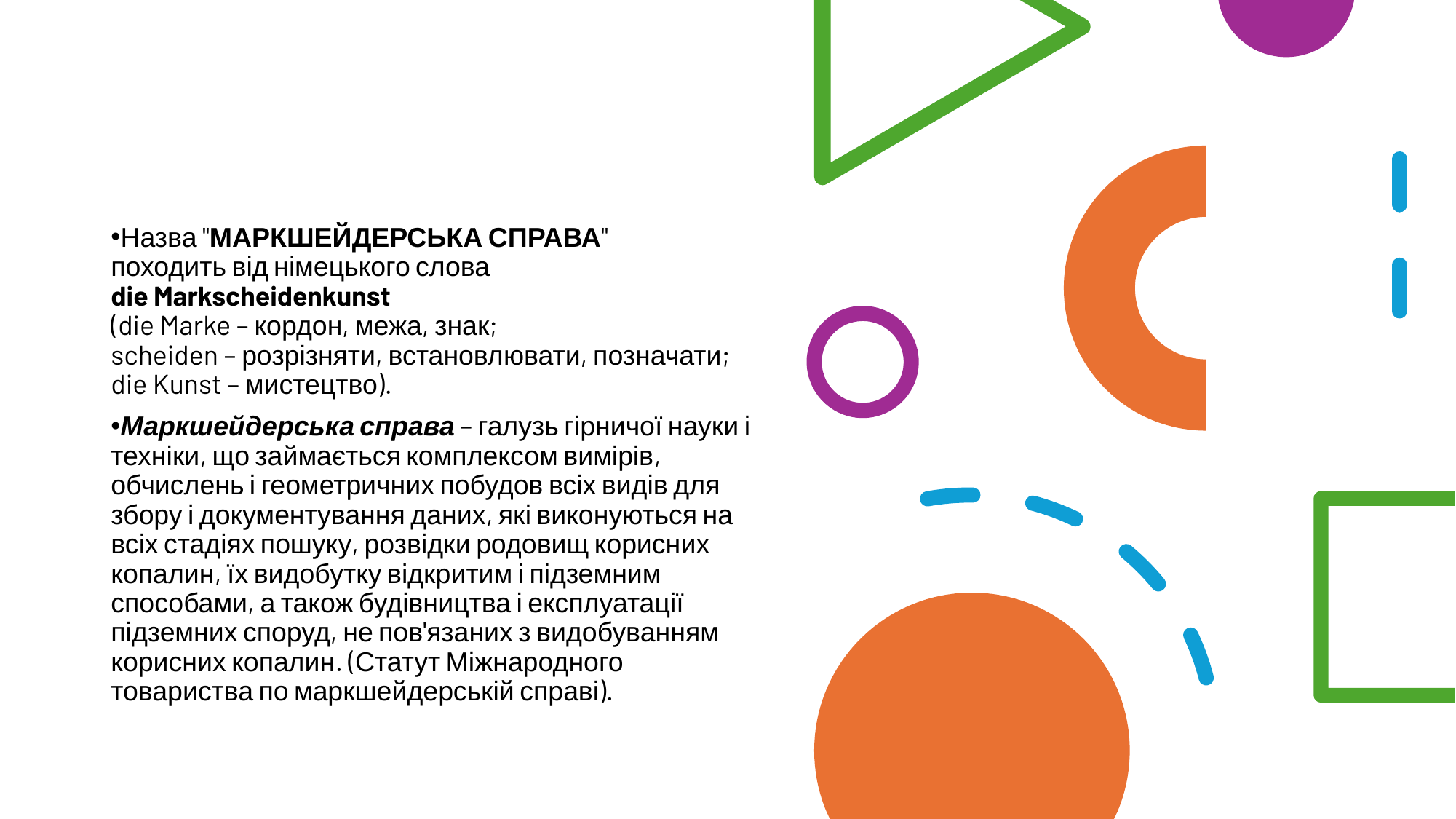

Назва "МАРКШЕЙДЕРСЬКА СПРАВА"
походить від німецького слова
die Markscheidenkunst
(die Marke – кордон, межа, знак;
scheiden – розрізняти, встановлювати, позначати;
die Kunst – мистецтво).
Маркшейдерська справа – галузь гірничої науки і техніки, що займається комплексом вимірів, обчислень і геометричних побудов всіх видів для збору і документування даних, які виконуються на всіх стадіях пошуку, розвідки родовищ корисних копалин, їх видобутку відкритим і підземним способами, а також будівництва і експлуатації підземних споруд, не пов'язаних з видобуванням корисних копалин. (Статут Міжнародного товариства по маркшейдерській справі).